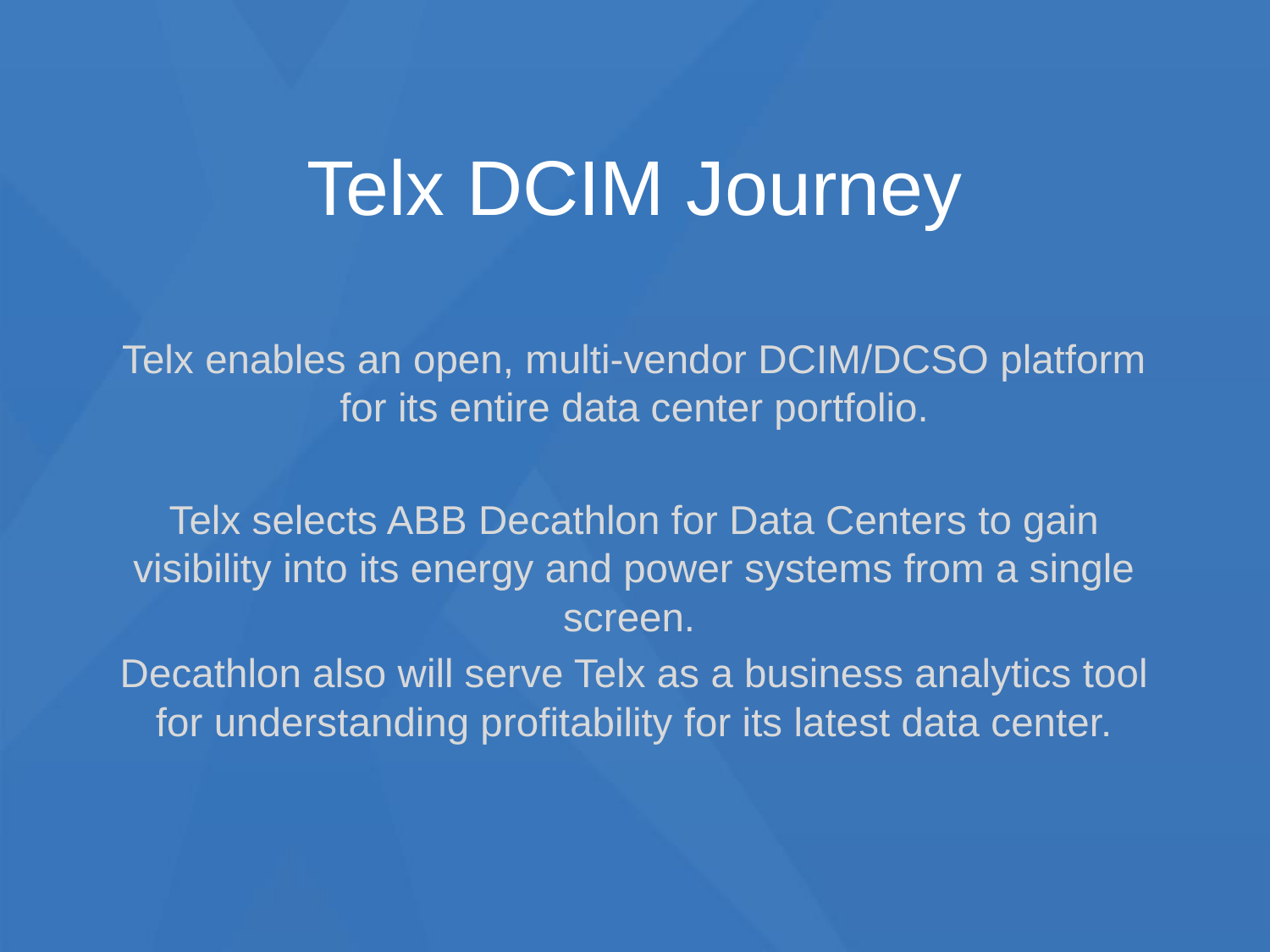

# Telx DCIM Journey

Telx enables an open, multi-vendor DCIM/DCSO platform for its entire data center portfolio.

Telx selects ABB Decathlon for Data Centers to gain visibility into its energy and power systems from a single screen.
Decathlon also will serve Telx as a business analytics tool for understanding profitability for its latest data center.